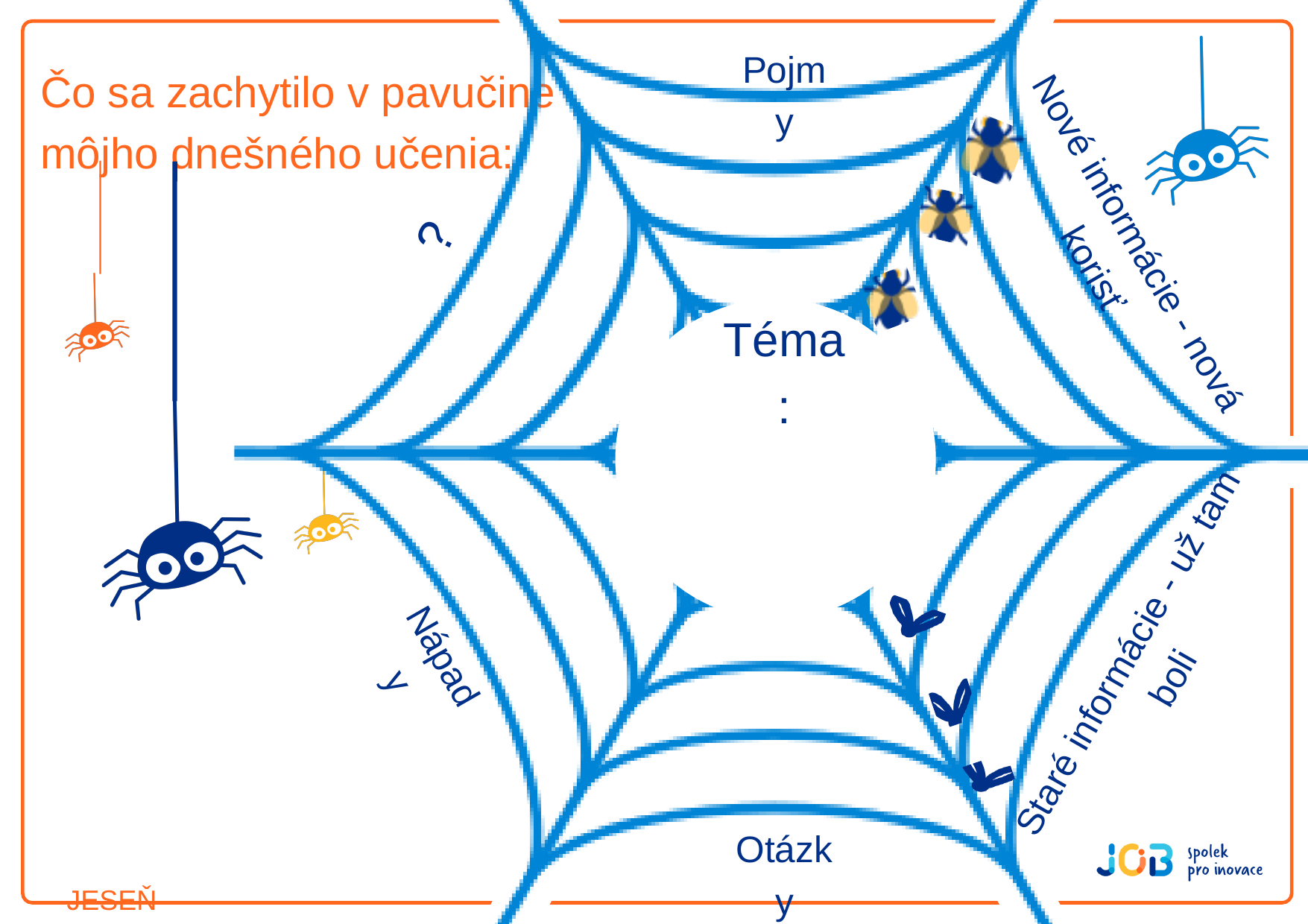

Staré informácie - už tam boli
Nové informácie - nová korisť

Téma:
Otázky
Pojmy

Nápady
?
Čo sa zachytilo v pavučine môjho dnešného učenia:

JESEŇ